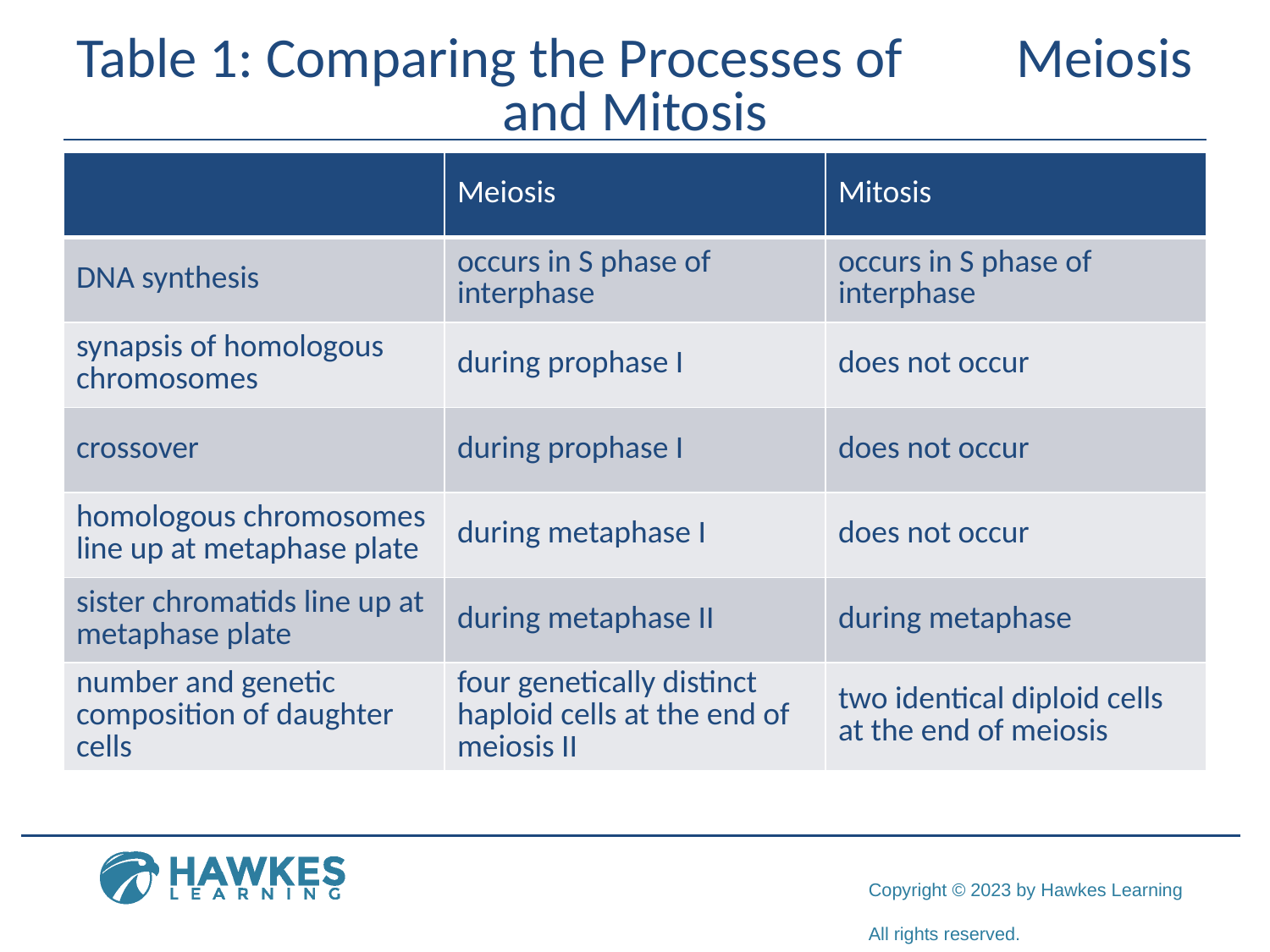

# Table 1: Comparing the Processes of         Meiosis and Mitosis
|  | Meiosis | Mitosis |
| --- | --- | --- |
| DNA synthesis | occurs in S phase of interphase | occurs in S phase of interphase |
| synapsis of homologous chromosomes | during prophase I | does not occur |
| crossover | during prophase I | does not occur |
| homologous chromosomes line up at metaphase plate | during metaphase I | does not occur |
| sister chromatids line up at metaphase plate | during metaphase II | during metaphase |
| number and genetic composition of daughter cells | four genetically distinct haploid cells at the end of meiosis II | two identical diploid cells at the end of meiosis |